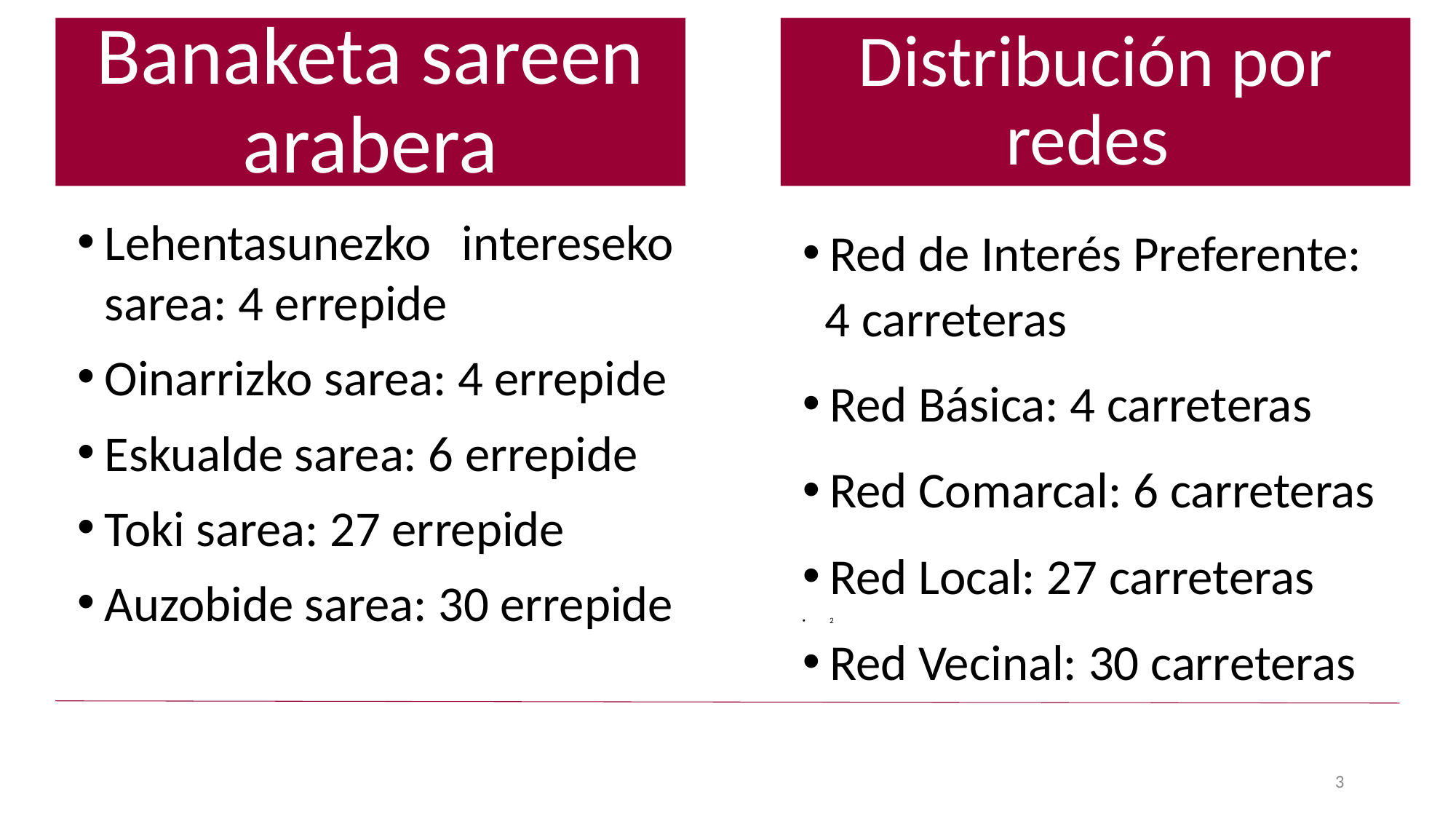

# Banaketa sareen arabera
Distribución por redes
Lehentasunezko intereseko sarea: 4 errepide
Oinarrizko sarea: 4 errepide
Eskualde sarea: 6 errepide
Toki sarea: 27 errepide
Auzobide sarea: 30 errepide

Red de Interés Preferente:
  4 carreteras

Red Básica: 4 carreteras

Red Comarcal: 6 carreteras

Red Local: 27 carreteras
2
Red Vecinal: 30 carreteras
3